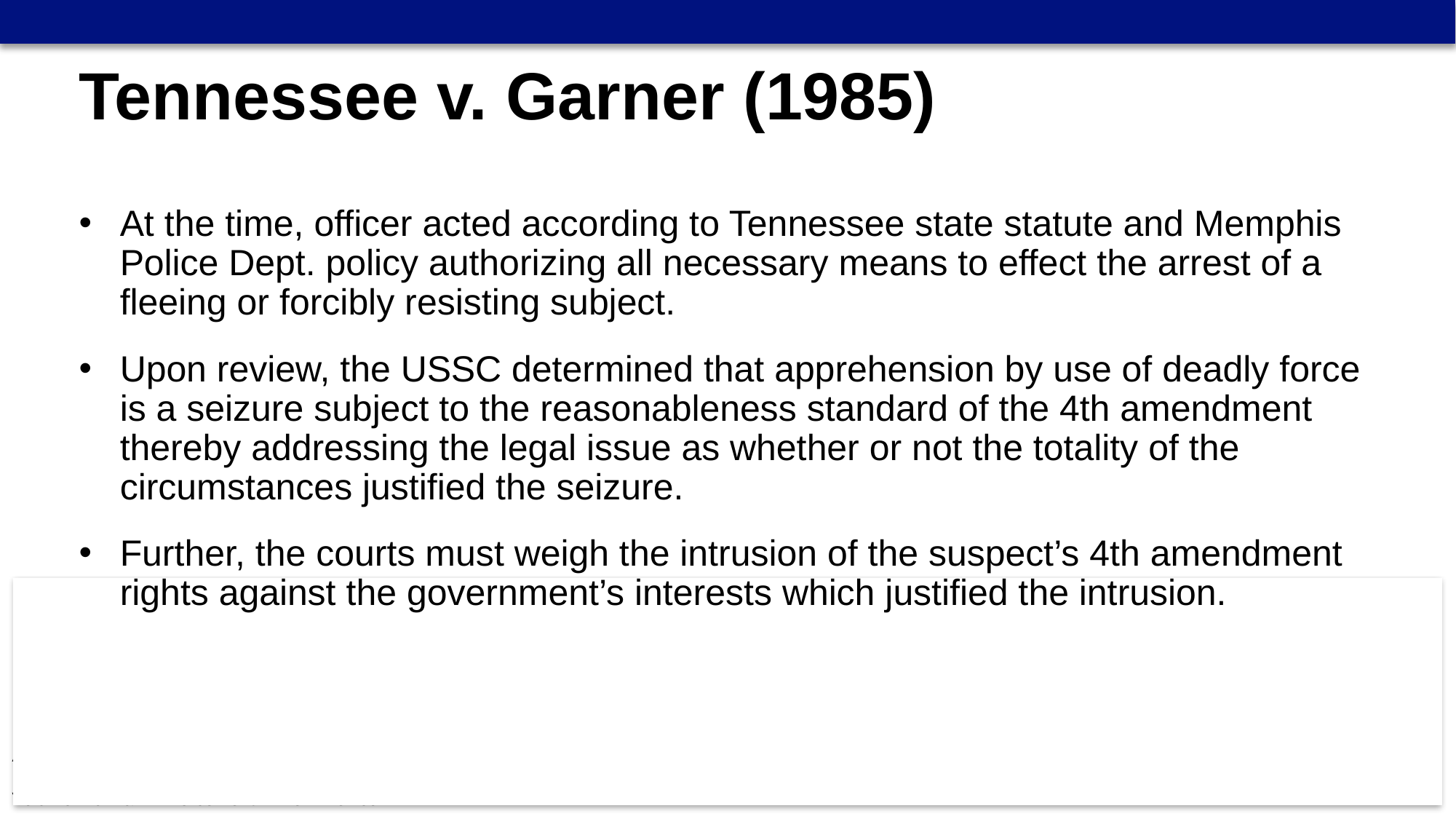

Tennessee v. Garner (1985)
At the time, officer acted according to Tennessee state statute and Memphis Police Dept. policy authorizing all necessary means to effect the arrest of a fleeing or forcibly resisting subject.
Upon review, the USSC determined that apprehension by use of deadly force is a seizure subject to the reasonableness standard of the 4th amendment thereby addressing the legal issue as whether or not the totality of the circumstances justified the seizure.
Further, the courts must weigh the intrusion of the suspect’s 4th amendment rights against the government’s interests which justified the intrusion.